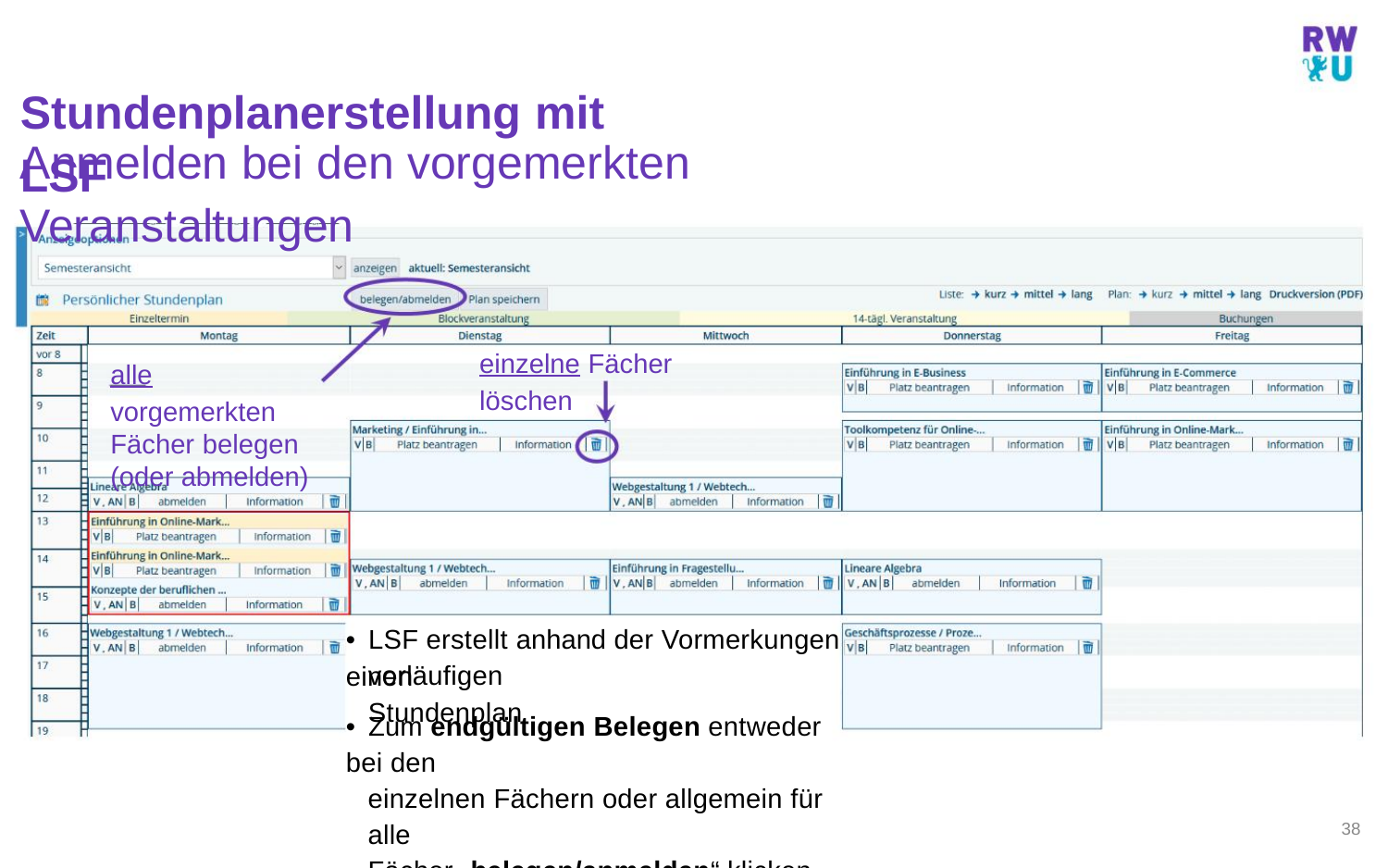

Stundenplanerstellung mit LSF
Anmelden bei den vorgemerkten Veranstaltungen
einzelne Fächer löschen
alle vorgemerkten
Fächer belegen
(oder abmelden)
• LSF erstellt anhand der Vormerkungen einen
vorläufigen Stundenplan
• Zum endgültigen Belegen entweder bei den
einzelnen Fächern oder allgemein für alle
Fächer „belegen/anmelden“ klicken.
38
M.Sc. Moritz Haag, Einführung ins LSF System
37